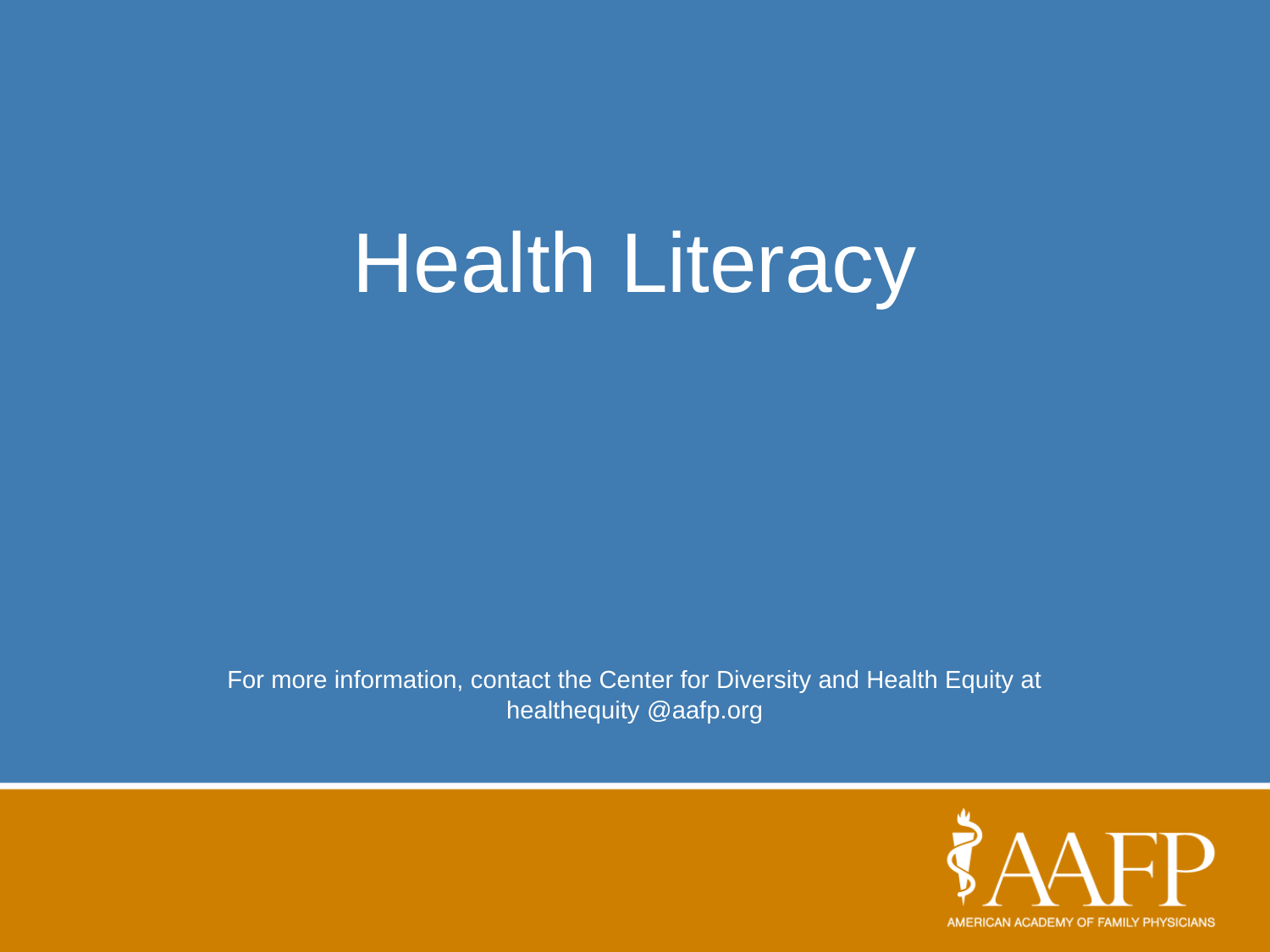

# Health Literacy
For more information, contact the Center for Diversity and Health Equity at healthequity @aafp.org